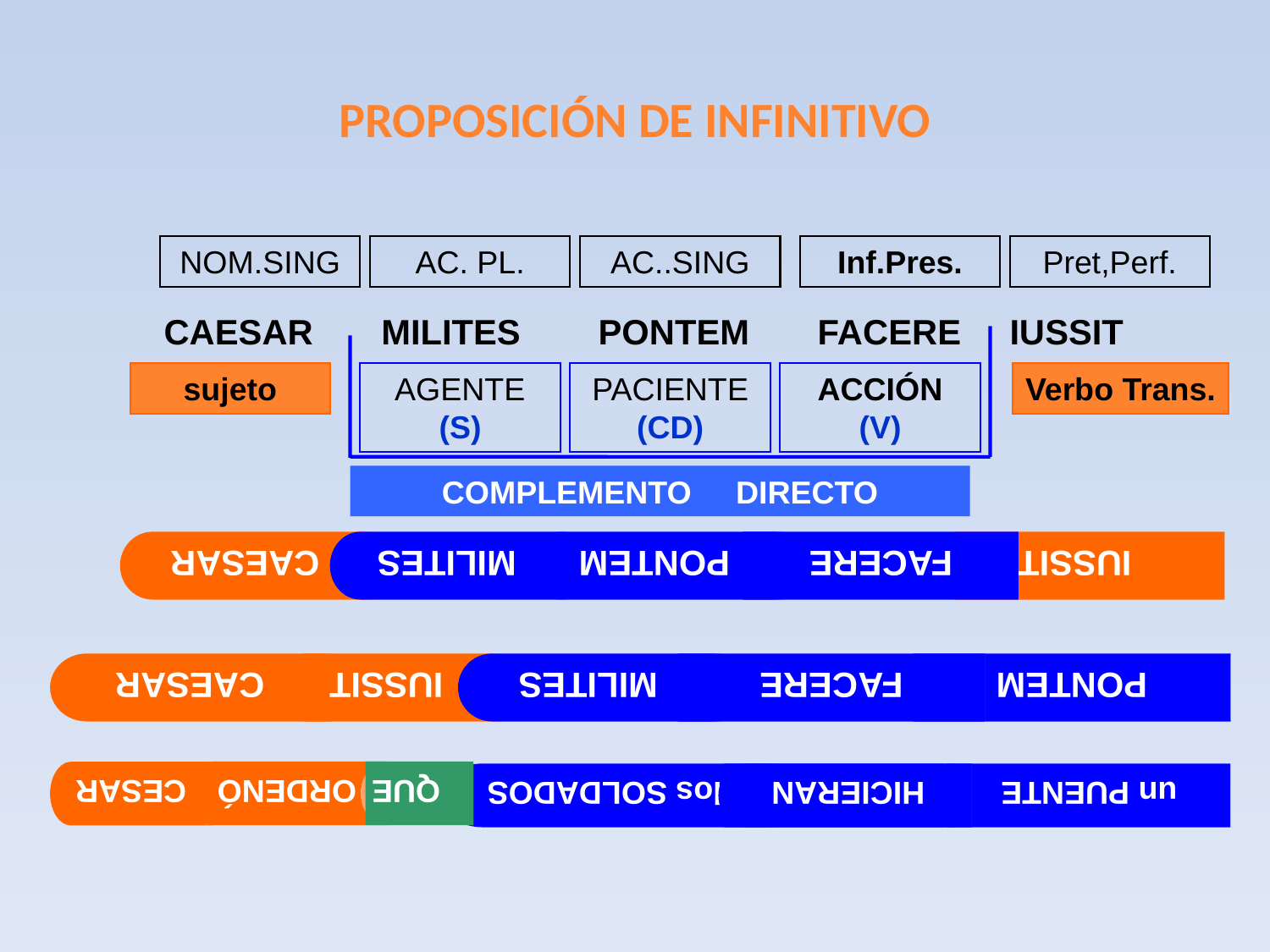

# PROPOSICIÓN DE INFINITIVO
NOM.SING
AC. PL.
AC..SING
Inf.Pres.
Pret,Perf.
CAESAR       MILITES        PONTEM       FACERE     IUSSIT

sujeto
AGENTE (S)
PACIENTE (CD)
ACCIÓN (V)
Verbo Trans.
PONTEM
CAESAR
FACERE
   IUSSIT
MILITES
COMPLEMENTO     DIRECTO
PONTEM
CAESAR
FACERE
MILITES
IUSSIT
los SOLDADOS
un PUENTE
HACER
HICIERAN
ORDENÓ
CESAR
   QUE